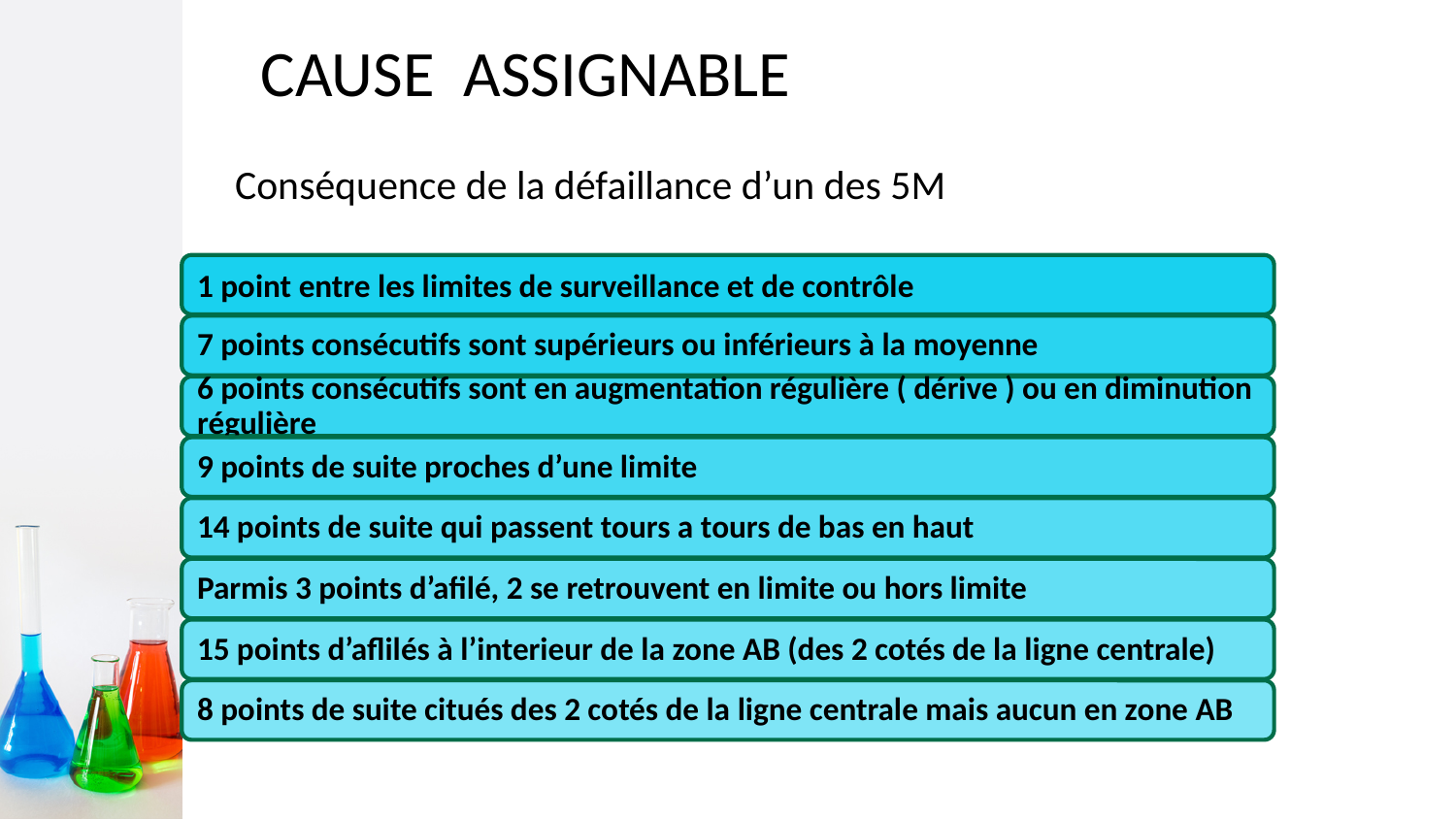

# CAUSE  ASSIGNABLE
Conséquence de la défaillance d’un des 5M
1 point entre les limites de surveillance et de contrôle
7 points consécutifs sont supérieurs ou inférieurs à la moyenne
6 points consécutifs sont en augmentation régulière ( dérive ) ou en diminution régulière
9 points de suite proches d’une limite
14 points de suite qui passent tours a tours de bas en haut
Parmis 3 points d’afilé, 2 se retrouvent en limite ou hors limite
15 points d’aflilés à l’interieur de la zone AB (des 2 cotés de la ligne centrale)
8 points de suite citués des 2 cotés de la ligne centrale mais aucun en zone AB